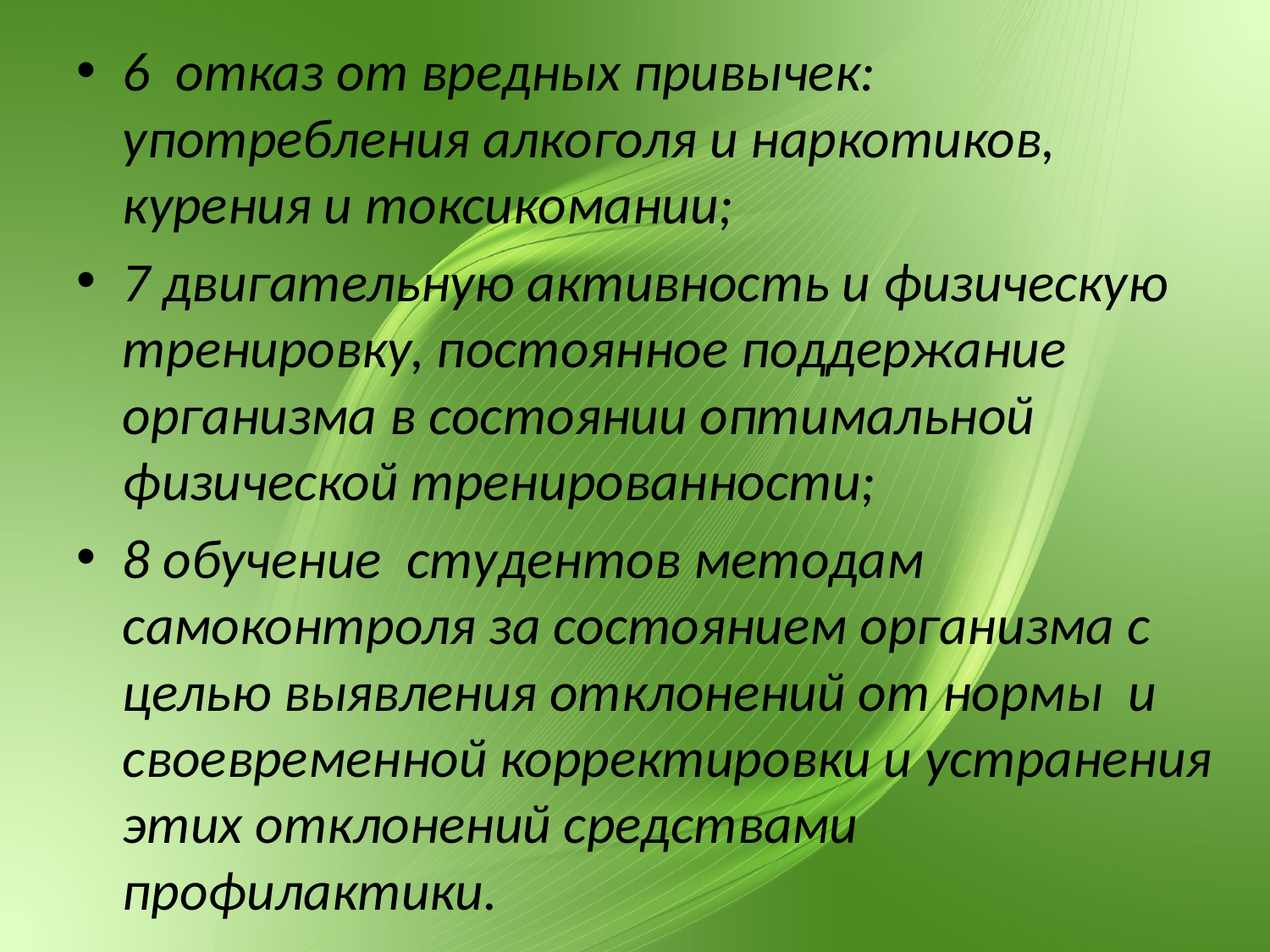

6  отказ от вредных привычек:  употребления алкоголя и наркотиков, курения и токсикомании;
7 двигательную активность и физическую тренировку, постоянное поддержание организма в состоянии оптимальной физической тренированности;
8 обучение  студентов методам самоконтроля за состоянием организма с целью выявления отклонений от нормы  и своевременной корректировки и устранения этих отклонений средствами профилактики.

#